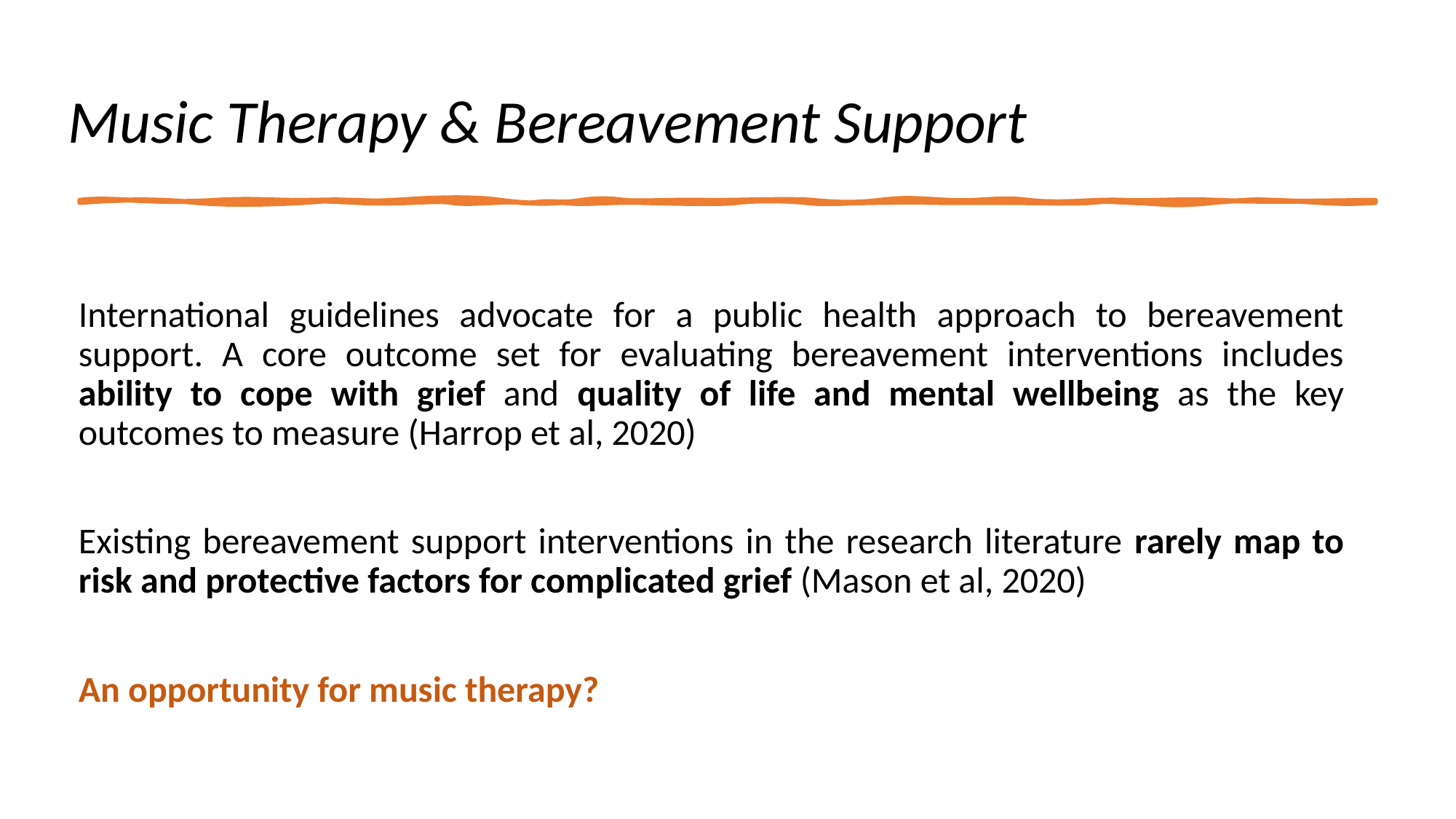

# Music Therapy & Bereavement Support

International guidelines advocate for a public health approach to bereavement support. A core outcome set for evaluating bereavement interventions includes ability to cope with grief and quality of life and mental wellbeing as the key outcomes to measure (Harrop et al, 2020)

Existing bereavement support interventions in the research literature rarely map to risk and protective factors for complicated grief (Mason et al, 2020)

An opportunity for music therapy?